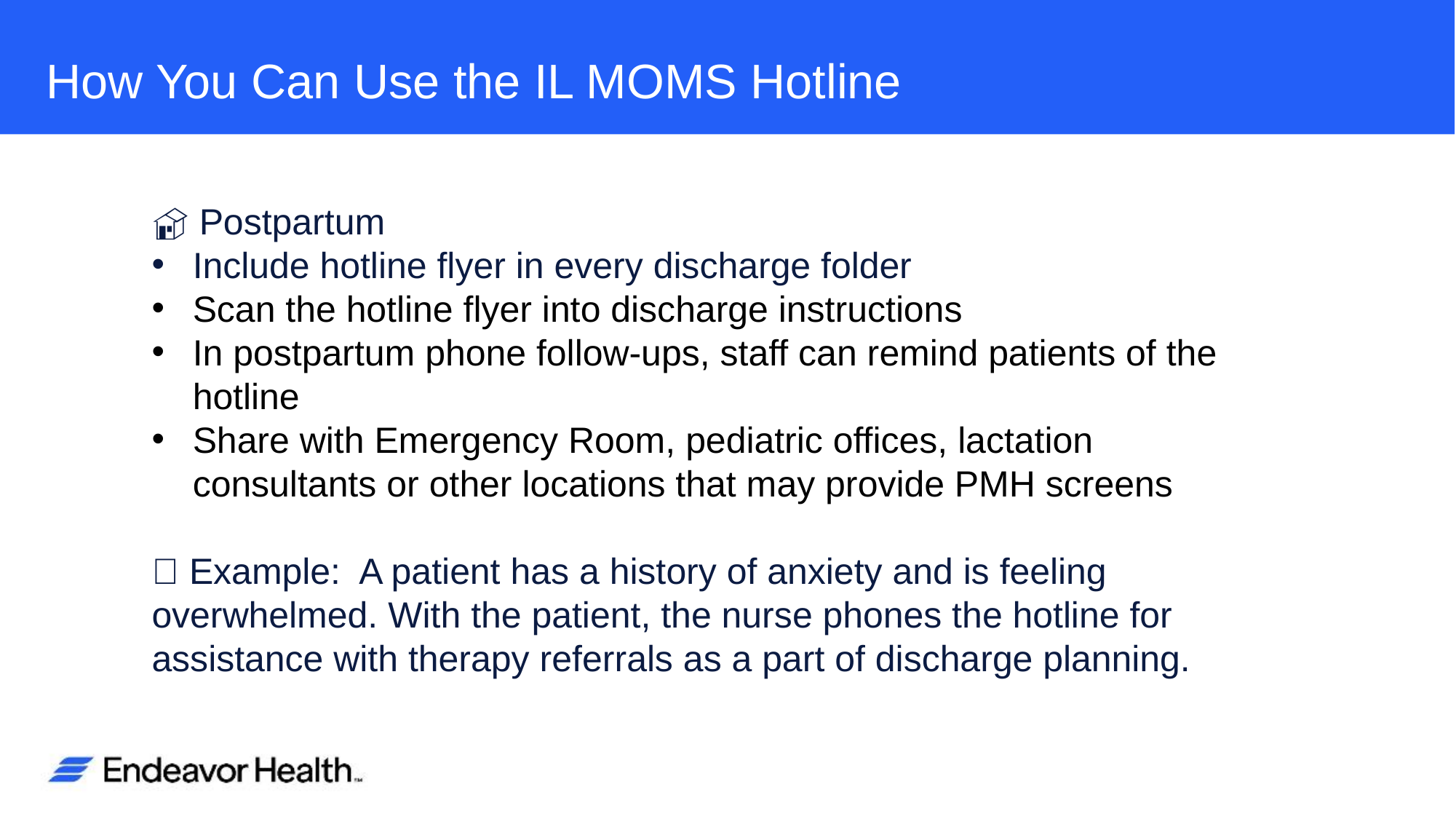

# How You Can Use the IL MOMS Hotline
🏠 Postpartum
Include hotline flyer in every discharge folder
Scan the hotline flyer into discharge instructions
In postpartum phone follow-ups, staff can remind patients of the hotline
Share with Emergency Room, pediatric offices, lactation consultants or other locations that may provide PMH screens

🧭 Example:  A patient has a history of anxiety and is feeling overwhelmed. With the patient, the nurse phones the hotline for assistance with therapy referrals as a part of discharge planning.